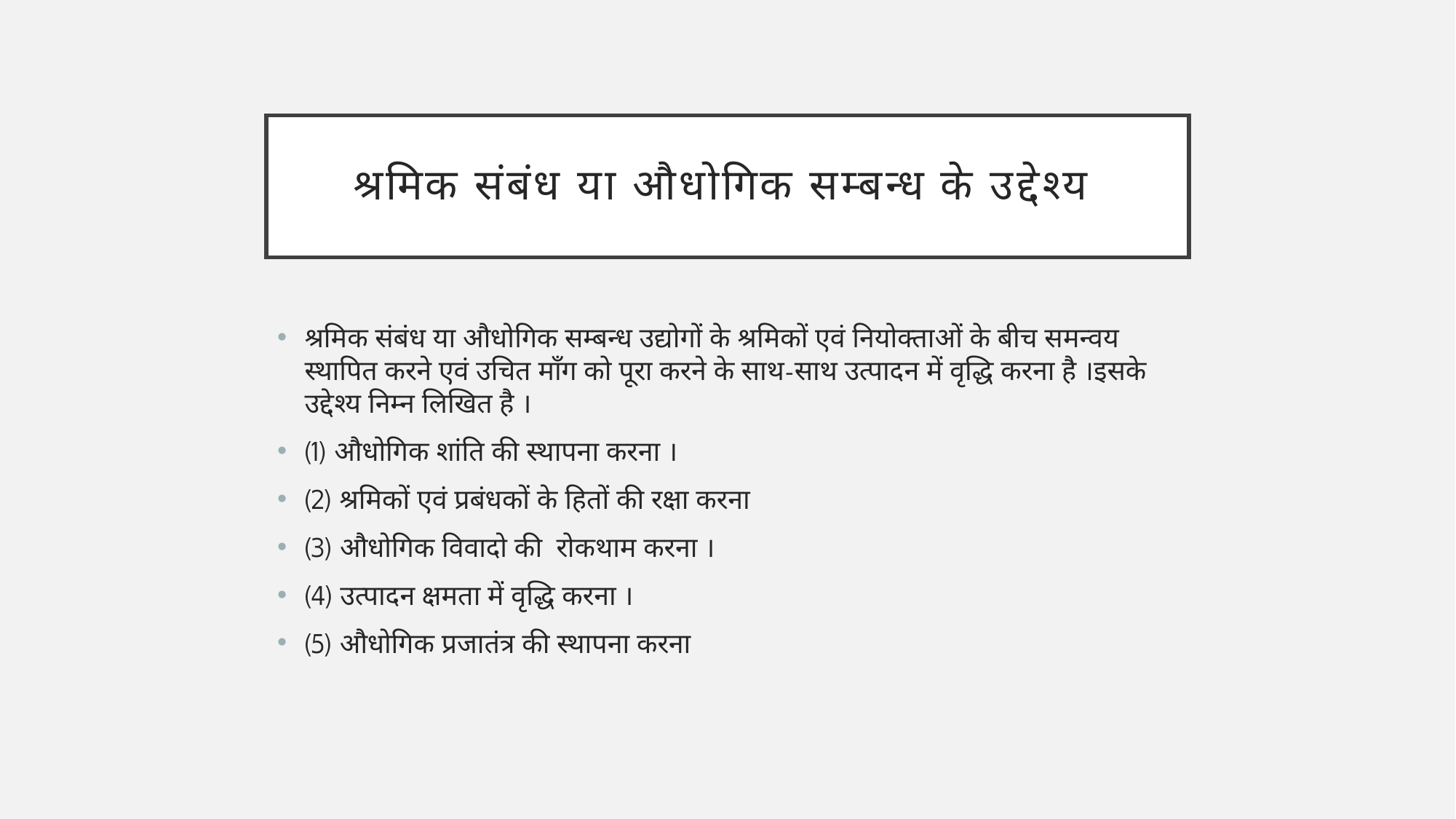

# श्रमिक संबंध या औधोगिक सम्बन्ध के उद्देश्य
श्रमिक संबंध या औधोगिक सम्बन्ध उद्योगों के श्रमिकों एवं नियोक्ताओं के बीच समन्वय स्थापित करने एवं उचित माँग को पूरा करने के साथ-साथ उत्पादन में वृद्धि करना है ।इसके उद्देश्य निम्न लिखित है ।
(1) औधोगिक शांति की स्थापना करना ।
(2) श्रमिकों एवं प्रबंधकों के हितों की रक्षा करना
(3) औधोगिक विवादो की  रोकथाम करना ।
(4) उत्पादन क्षमता में वृद्धि करना ।
(5) औधोगिक प्रजातंत्र की स्थापना करना